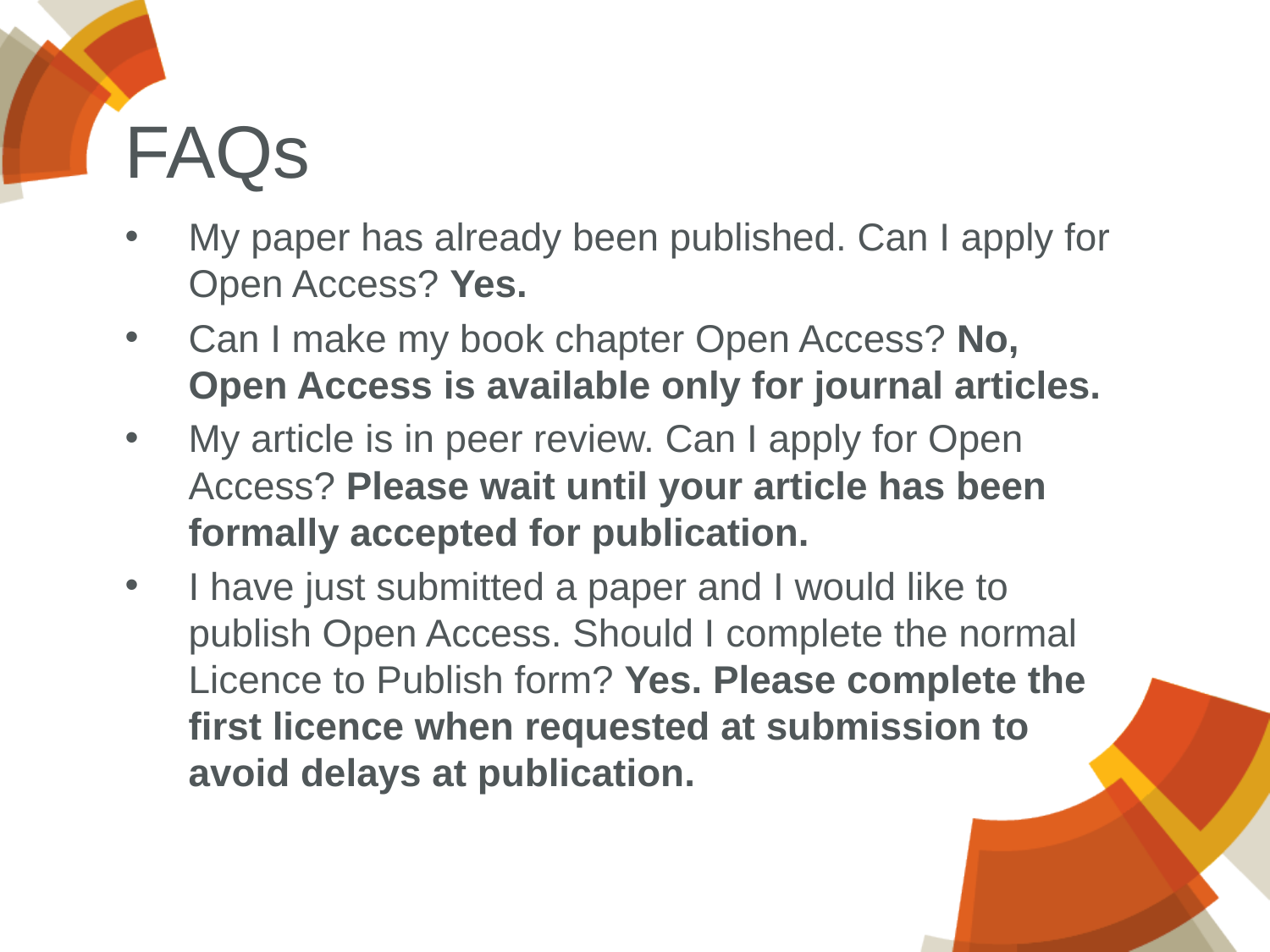

# FAQs
My paper has already been published. Can I apply for Open Access? Yes.
Can I make my book chapter Open Access? No, Open Access is available only for journal articles.
My article is in peer review. Can I apply for Open Access? Please wait until your article has been formally accepted for publication.
I have just submitted a paper and I would like to publish Open Access. Should I complete the normal Licence to Publish form? Yes. Please complete the first licence when requested at submission to avoid delays at publication.